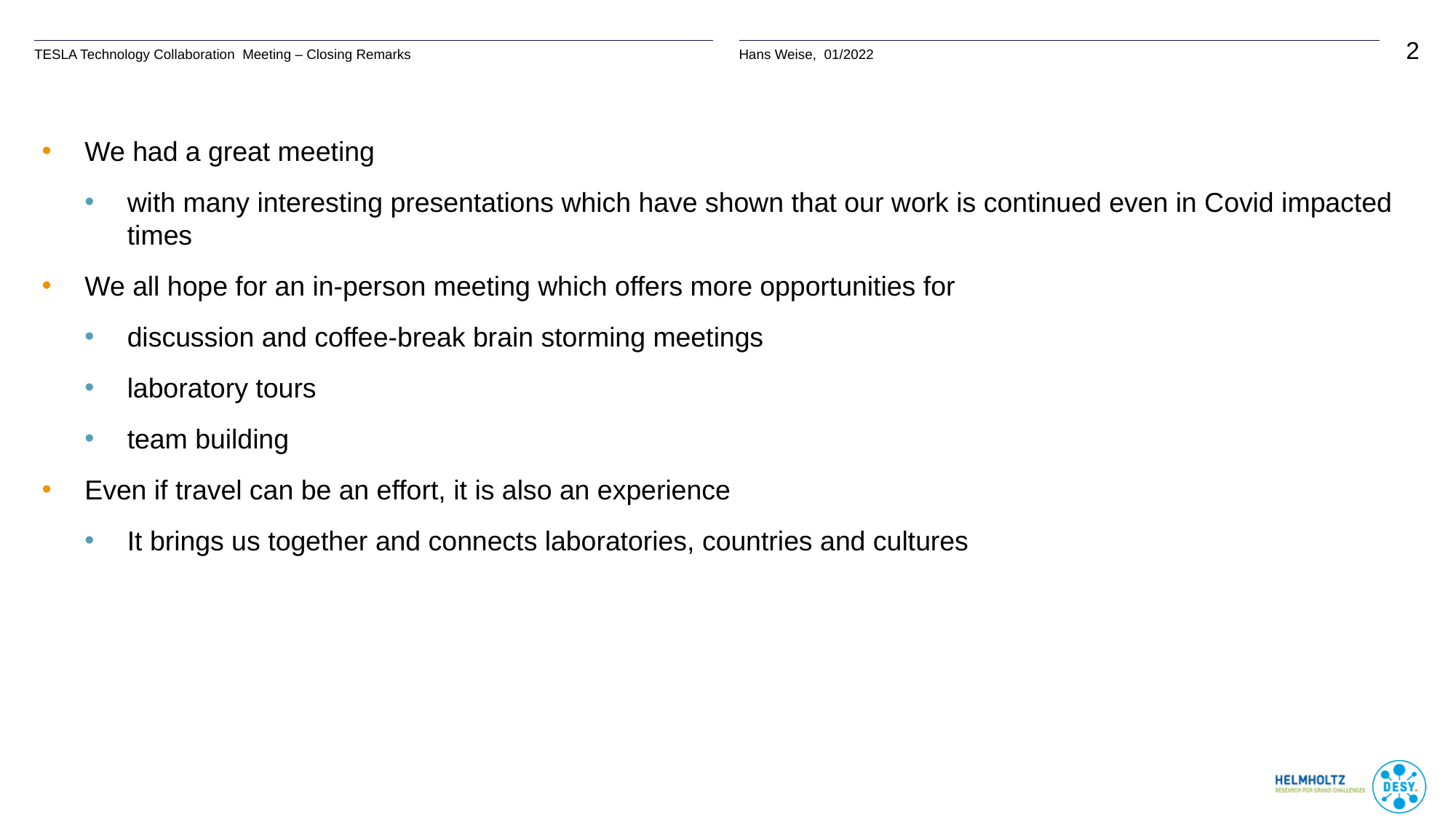

We had a great meeting
with many interesting presentations which have shown that our work is continued even in Covid impacted times
We all hope for an in-person meeting which offers more opportunities for
discussion and coffee-break brain storming meetings
laboratory tours
team building
Even if travel can be an effort, it is also an experience
It brings us together and connects laboratories, countries and cultures